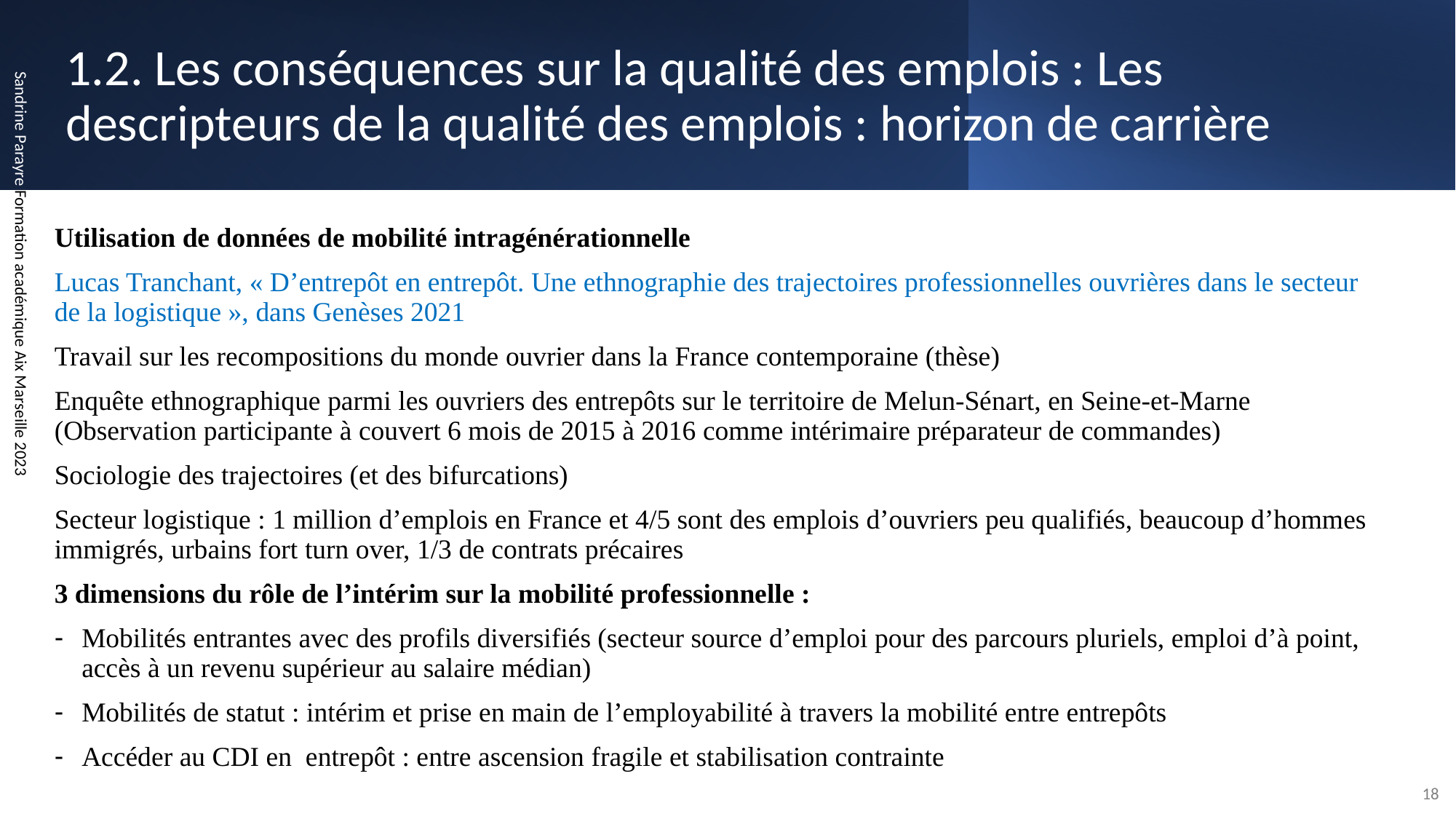

# 1.2. Les conséquences sur la qualité des emplois : Les descripteurs de la qualité des emplois : horizon de carrière
Utilisation de données de mobilité intragénérationnelle
Lucas Tranchant, « D’entrepôt en entrepôt. Une ethnographie des trajectoires professionnelles ouvrières dans le secteur de la logistique », dans Genèses 2021
Travail sur les recompositions du monde ouvrier dans la France contemporaine (thèse)
Enquête ethnographique parmi les ouvriers des entrepôts sur le territoire de Melun-Sénart, en Seine-et-Marne  (Observation participante à couvert 6 mois de 2015 à 2016 comme intérimaire préparateur de commandes)
Sociologie des trajectoires (et des bifurcations)
Secteur logistique : 1 million d’emplois en France et 4/5 sont des emplois d’ouvriers peu qualifiés, beaucoup d’hommes immigrés, urbains fort turn over, 1/3 de contrats précaires
3 dimensions du rôle de l’intérim sur la mobilité professionnelle :
Mobilités entrantes avec des profils diversifiés (secteur source d’emploi pour des parcours pluriels, emploi d’à point, accès à un revenu supérieur au salaire médian)
Mobilités de statut : intérim et prise en main de l’employabilité à travers la mobilité entre entrepôts
Accéder au CDI en  entrepôt : entre ascension fragile et stabilisation contrainte
Sandrine Parayre Formation académique Aix Marseille 2023
18